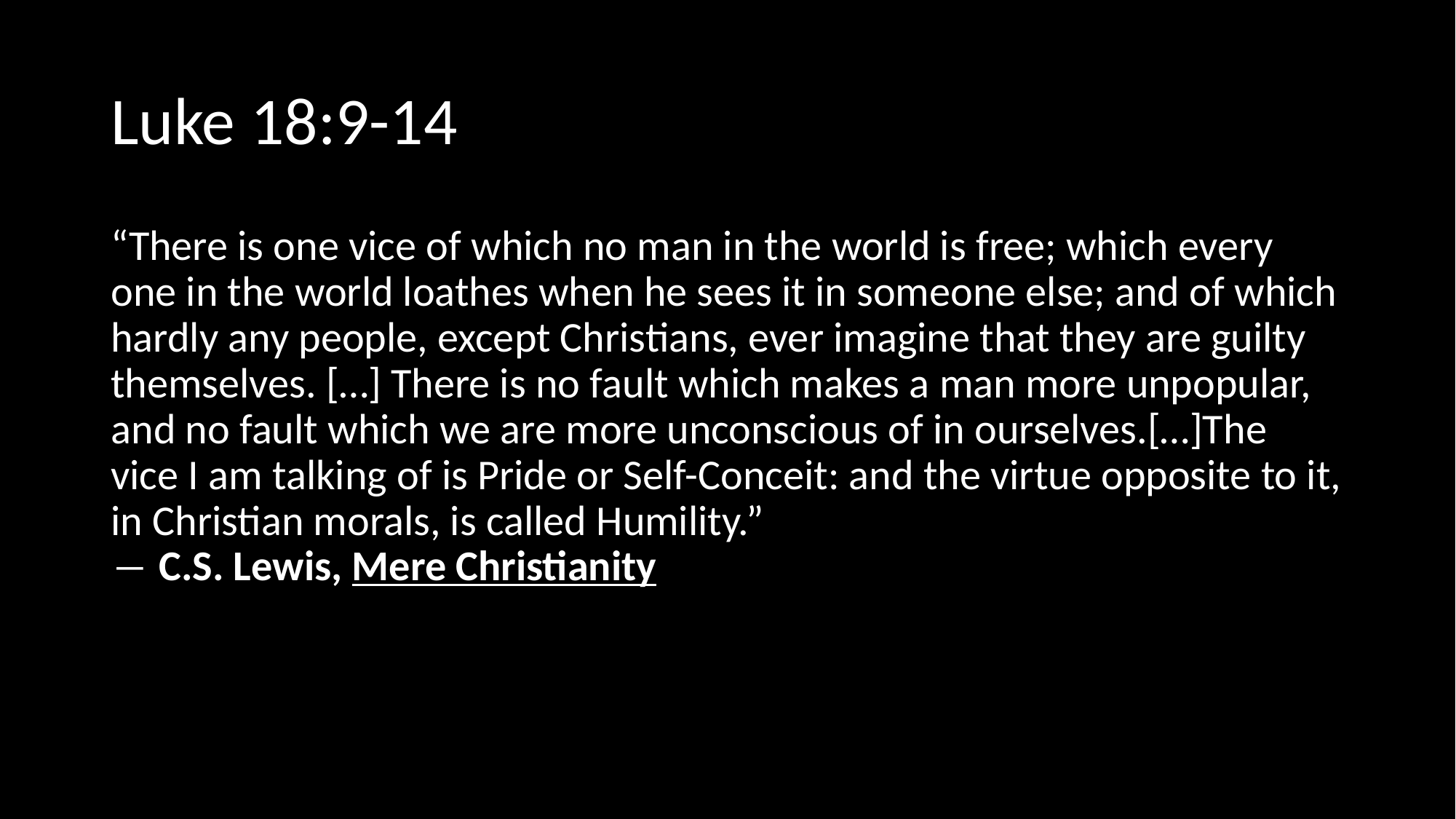

# Luke 18:9-14
“There is one vice of which no man in the world is free; which every one in the world loathes when he sees it in someone else; and of which hardly any people, except Christians, ever imagine that they are guilty themselves. […] There is no fault which makes a man more unpopular, and no fault which we are more unconscious of in ourselves.[…]The vice I am talking of is Pride or Self-Conceit: and the virtue opposite to it, in Christian morals, is called Humility.”
― C.S. Lewis, Mere Christianity